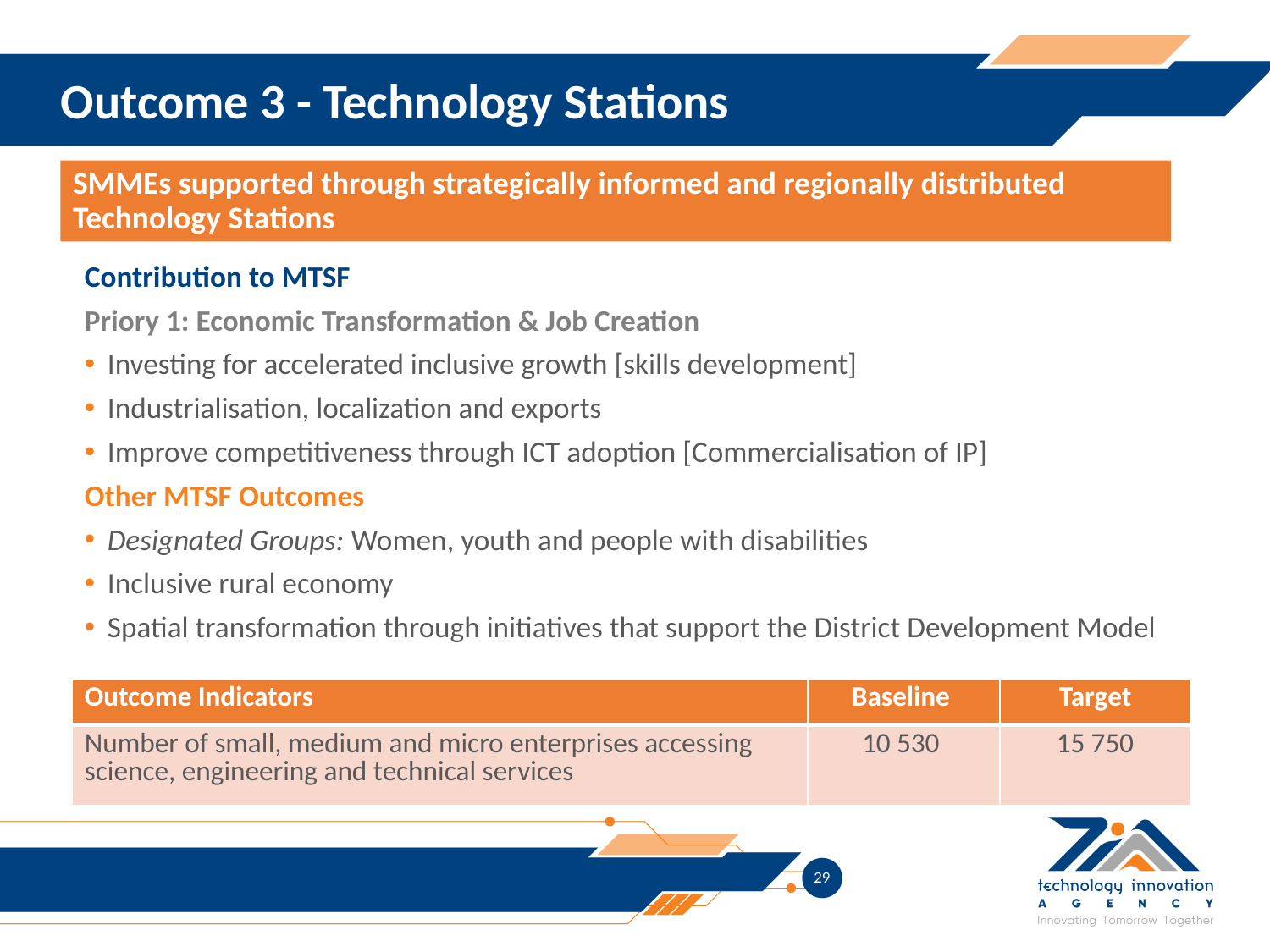

Outcome 3 - Technology Stations
SMMEs supported through strategically informed and regionally distributed Technology Stations
Contribution to MTSF
Priory 1: Economic Transformation & Job Creation
Investing for accelerated inclusive growth [skills development]
Industrialisation, localization and exports
Improve competitiveness through ICT adoption [Commercialisation of IP]
Other MTSF Outcomes
Designated Groups: Women, youth and people with disabilities
Inclusive rural economy
Spatial transformation through initiatives that support the District Development Model

| Outcome Indicators | Baseline | Target |
| --- | --- | --- |
| Number of small, medium and micro enterprises accessing science, engineering and technical services | 10 530 | 15 750 |
29